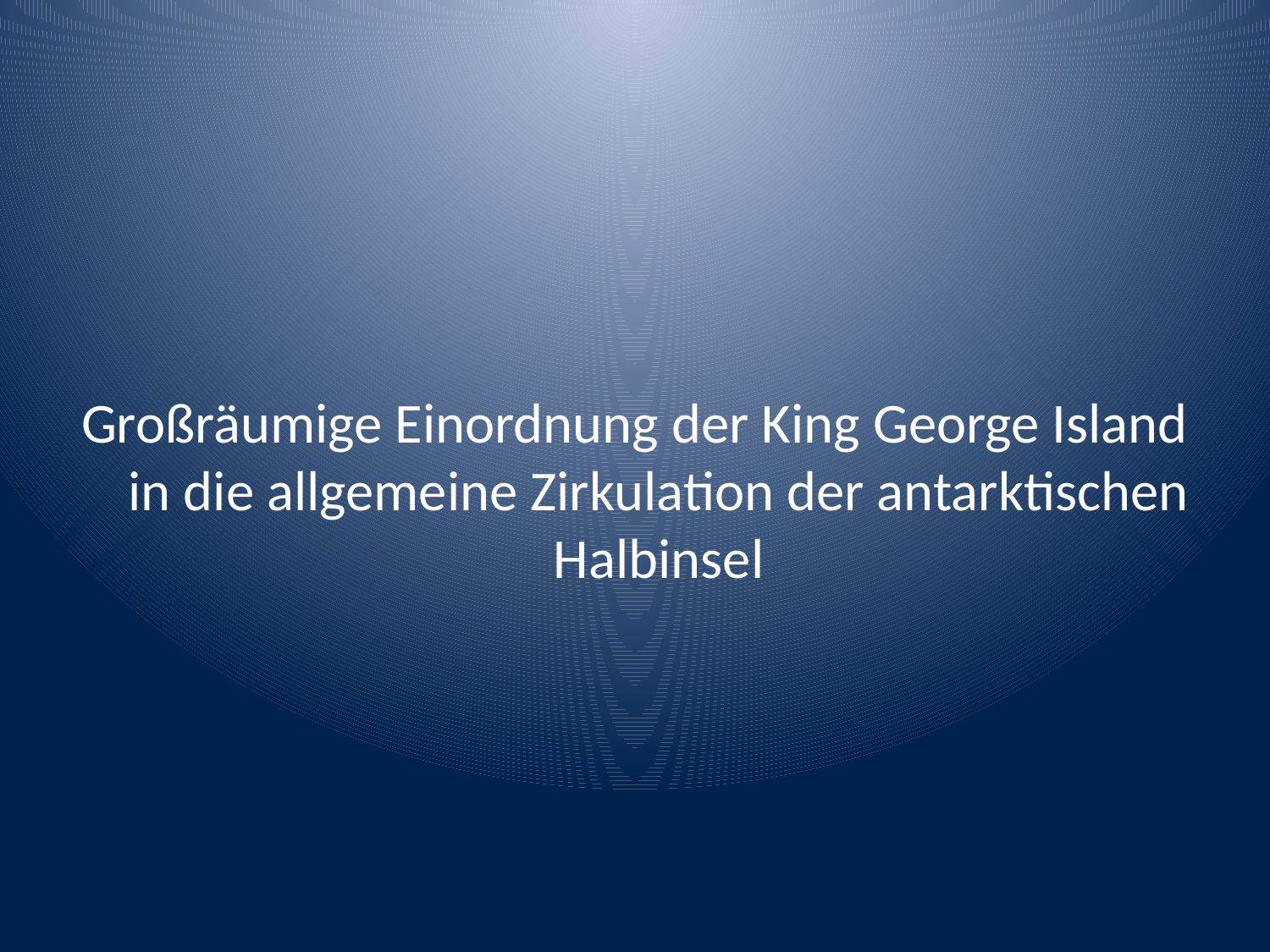

#

Großräumige Einordnung der King George Island in die allgemeine Zirkulation der antarktischen Halbinsel